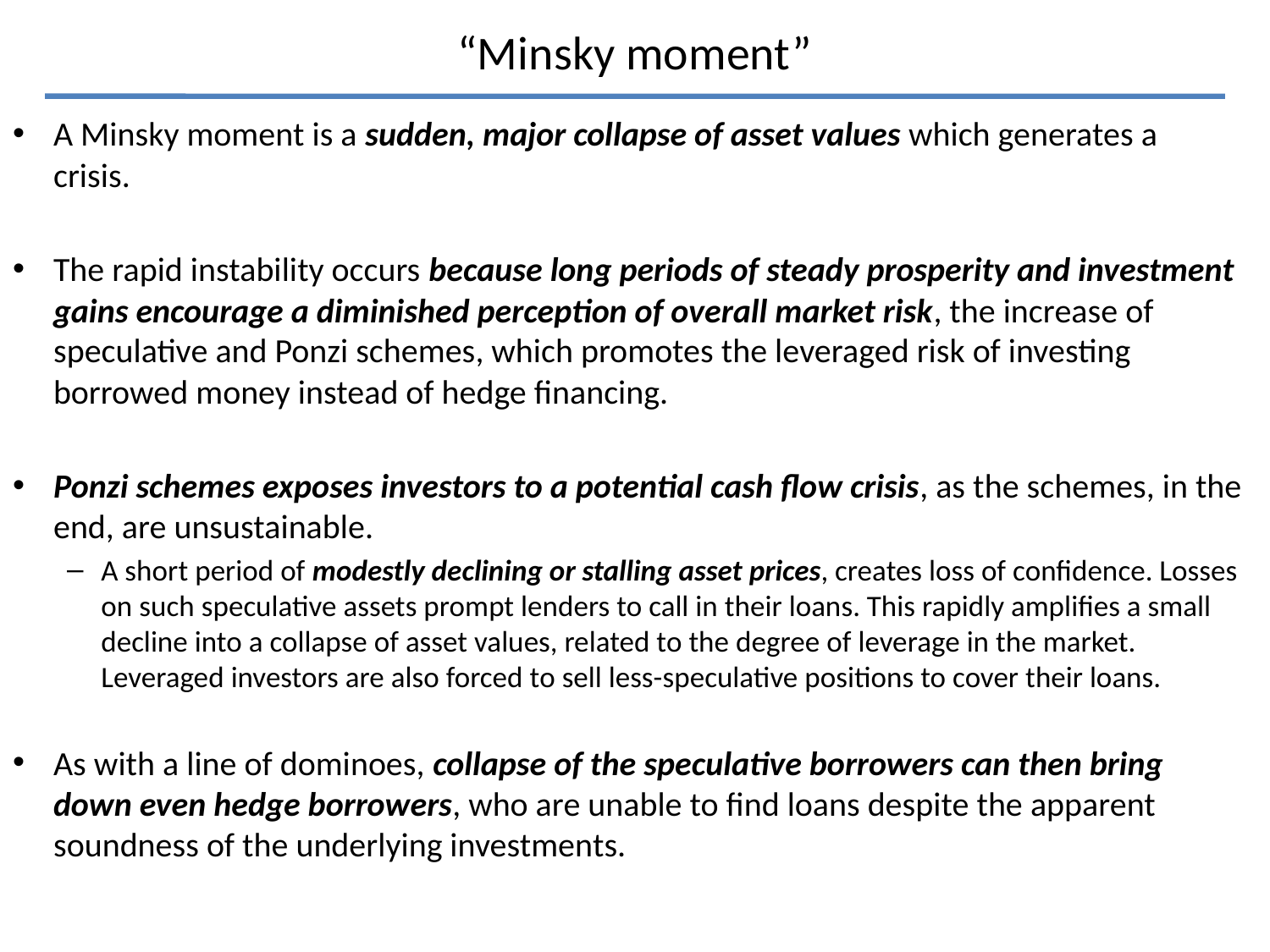

# “Minsky moment”

A Minsky moment is a sudden, major collapse of asset values which generates a crisis.

The rapid instability occurs because long periods of steady prosperity and investment gains encourage a diminished perception of overall market risk, the increase of speculative and Ponzi schemes, which promotes the leveraged risk of investing borrowed money instead of hedge financing.

Ponzi schemes exposes investors to a potential cash flow crisis, as the schemes, in the end, are unsustainable.
A short period of modestly declining or stalling asset prices, creates loss of confidence. Losses on such speculative assets prompt lenders to call in their loans. This rapidly amplifies a small decline into a collapse of asset values, related to the degree of leverage in the market. Leveraged investors are also forced to sell less-speculative positions to cover their loans.

As with a line of dominoes, collapse of the speculative borrowers can then bring down even hedge borrowers, who are unable to find loans despite the apparent soundness of the underlying investments.